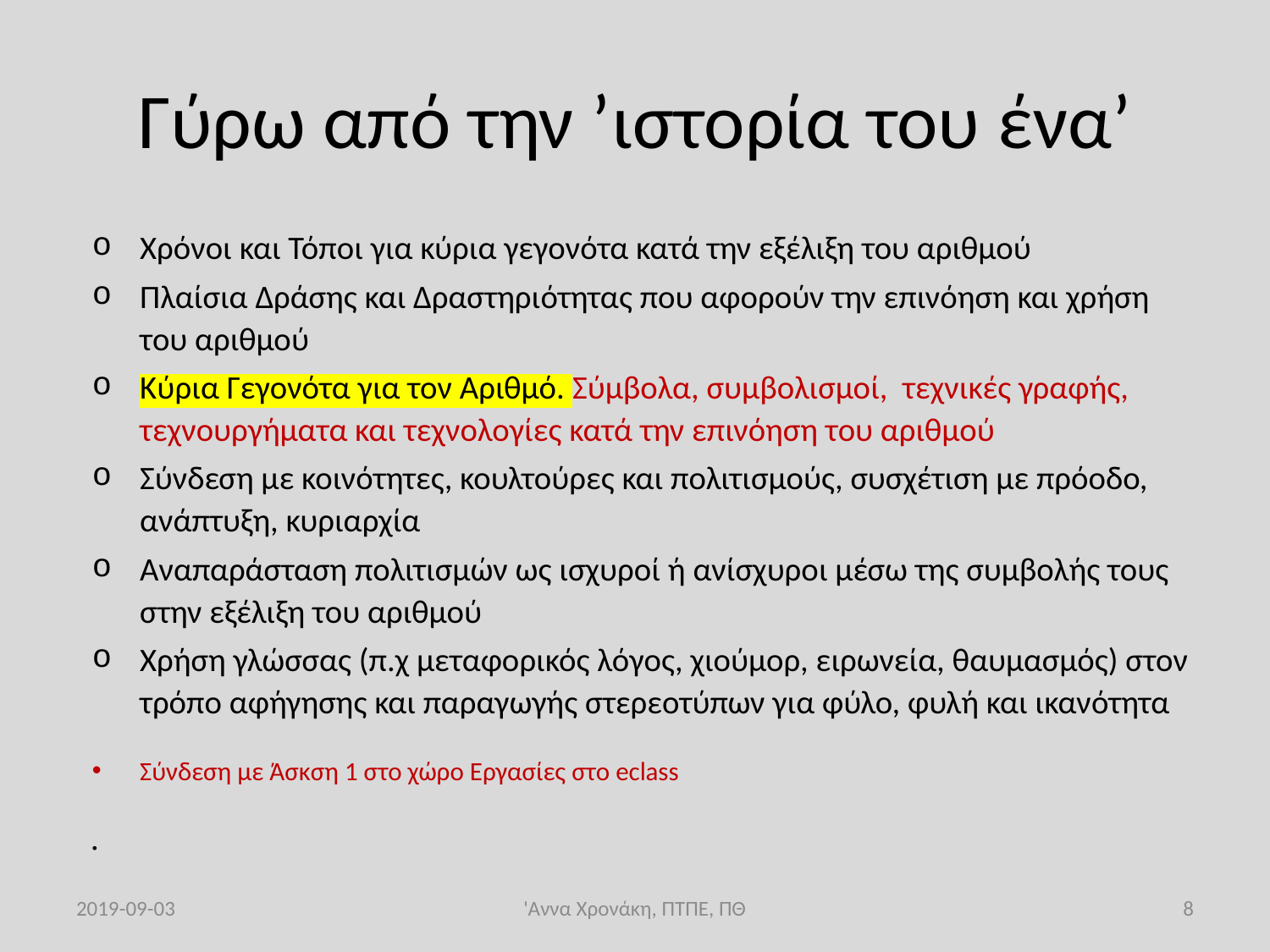

# Γύρω από την ’ιστορία του ένα’

Χρόνοι και Τόποι για κύρια γεγονότα κατά την εξέλιξη του αριθμού
Πλαίσια Δράσης και Δραστηριότητας που αφορούν την επινόηση και χρήση του αριθμού
Kύρια Γεγονότα για τον Αριθμό. Σύμβολα, συμβολισμοί,  τεχνικές γραφής, τεχνουργήματα και τεχνολογίες κατά την επινόηση του αριθμού
Σύνδεση με κοινότητες, κουλτούρες και πολιτισμούς, συσχέτιση με πρόοδο, ανάπτυξη, κυριαρχία
Αναπαράσταση πολιτισμών ως ισχυροί ή ανίσχυροι μέσω της συμβολής τους στην εξέλιξη του αριθμού
Χρήση γλώσσας (π.χ μεταφορικός λόγος, χιούμορ, ειρωνεία, θαυμασμός) στον τρόπο αφήγησης και παραγωγής στερεοτύπων για φύλο, φυλή και ικανότητα

Σύνδεση με Άσκση 1 στο χώρο Εργασίες στο eclass

2019-09-03
'Αννα Χρονάκη, ΠΤΠΕ, ΠΘ
8